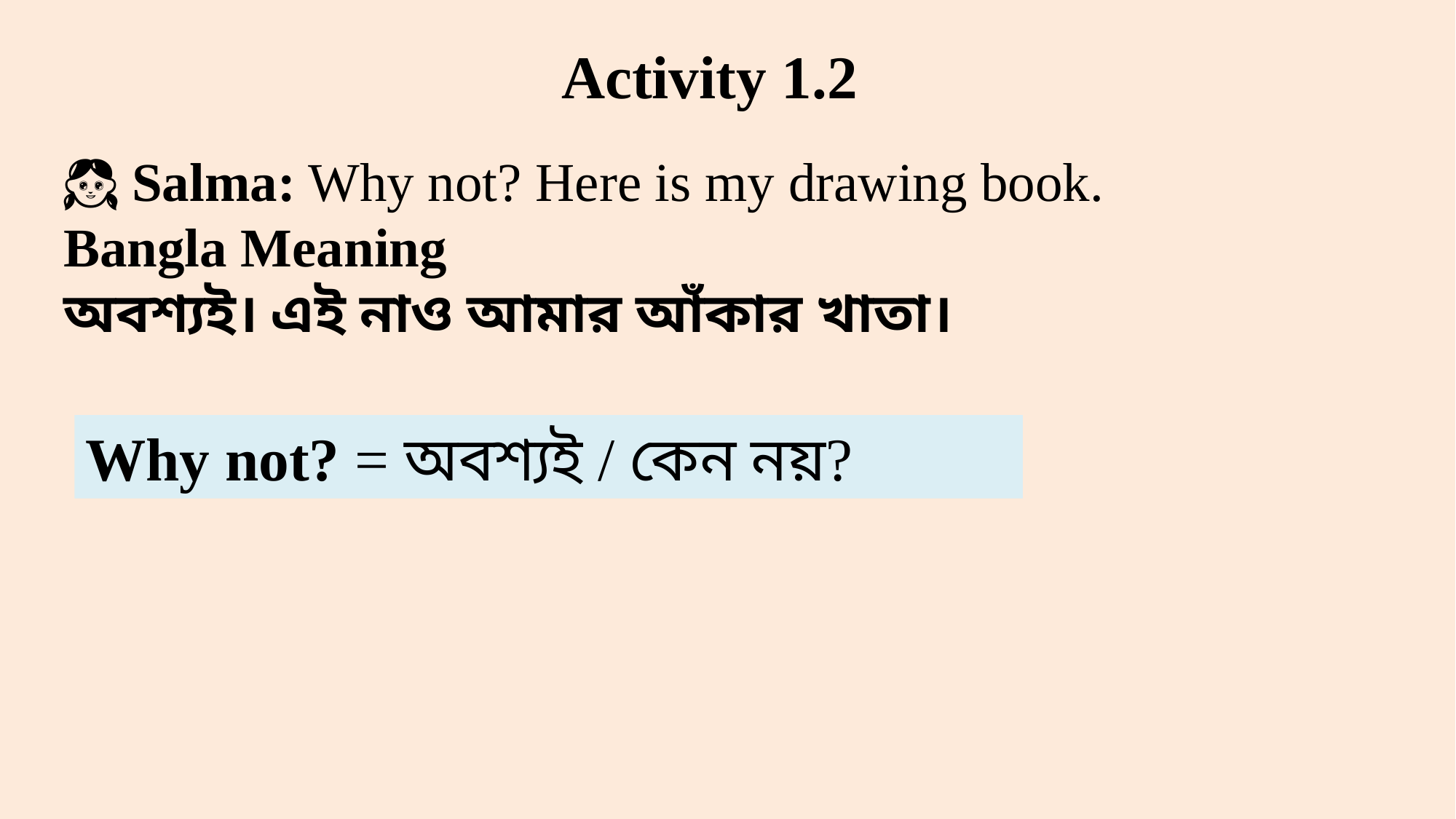

Activity 1.2
👧 Salma: Why not? Here is my drawing book.
Bangla Meaning
অবশ্যই। এই নাও আমার আঁকার খাতা।
Why not? = অবশ্যই / কেন নয়?